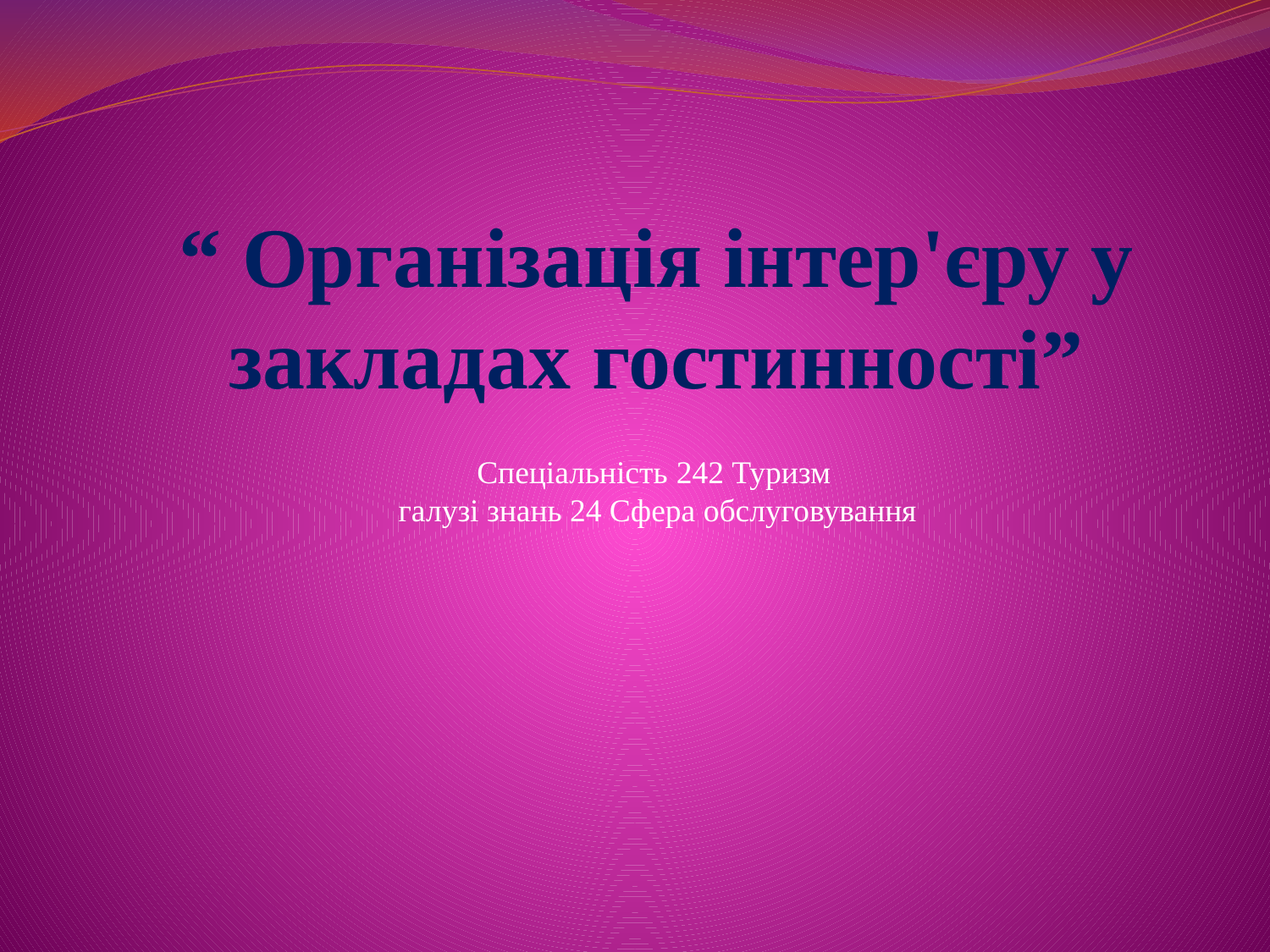

# “ Організація інтер'єру у закладах гостинності”
Спеціальність 242 Туризм
 галузі знань 24 Сфера обслуговування